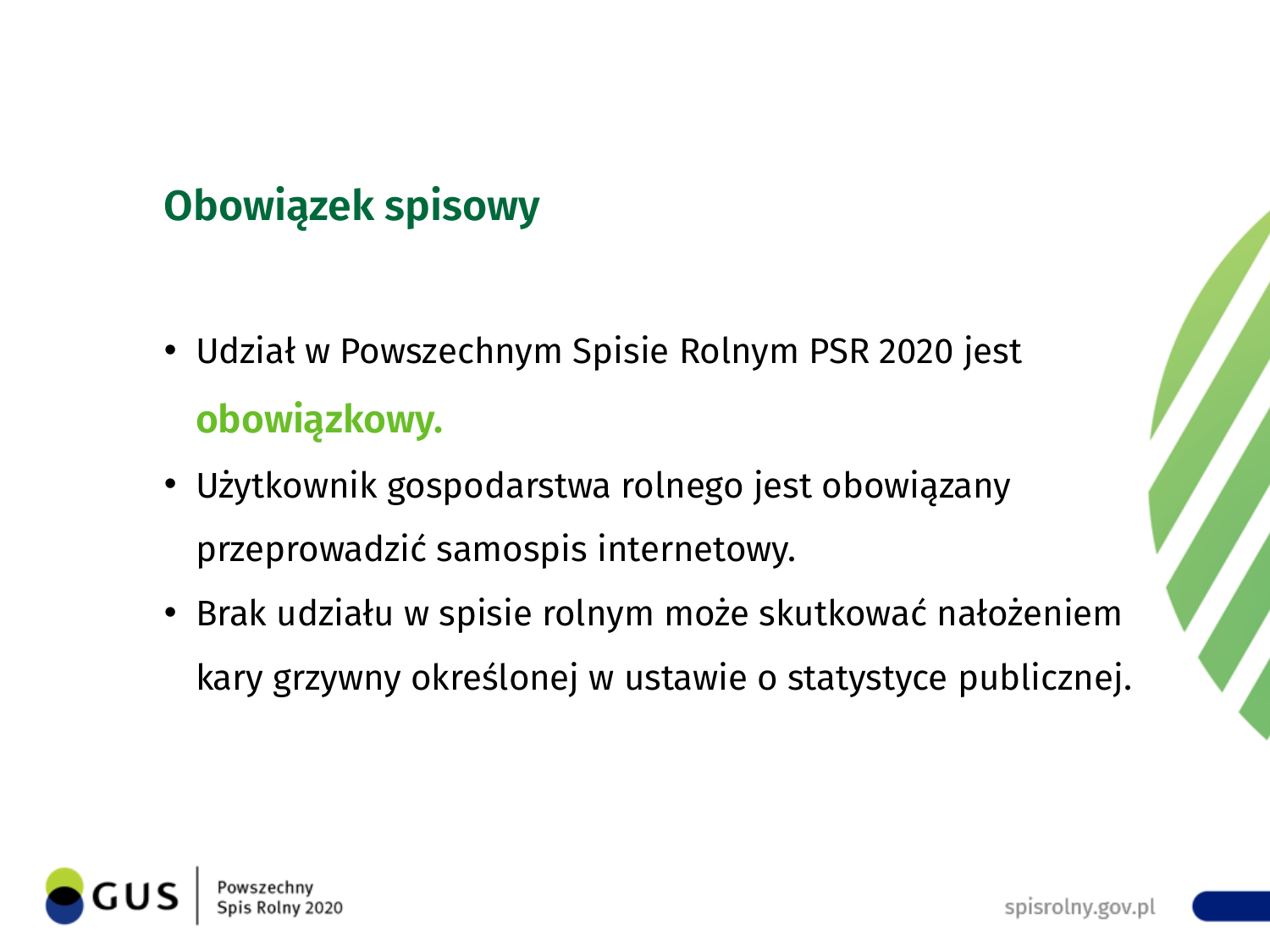

# Obowiązek spisowy
Udział w Powszechnym Spisie Rolnym PSR 2020 jest obowiązkowy.
Użytkownik gospodarstwa rolnego jest obowiązany przeprowadzić samospis internetowy.
Brak udziału w spisie rolnym może skutkować nałożeniem kary grzywny określonej w ustawie o statystyce publicznej.